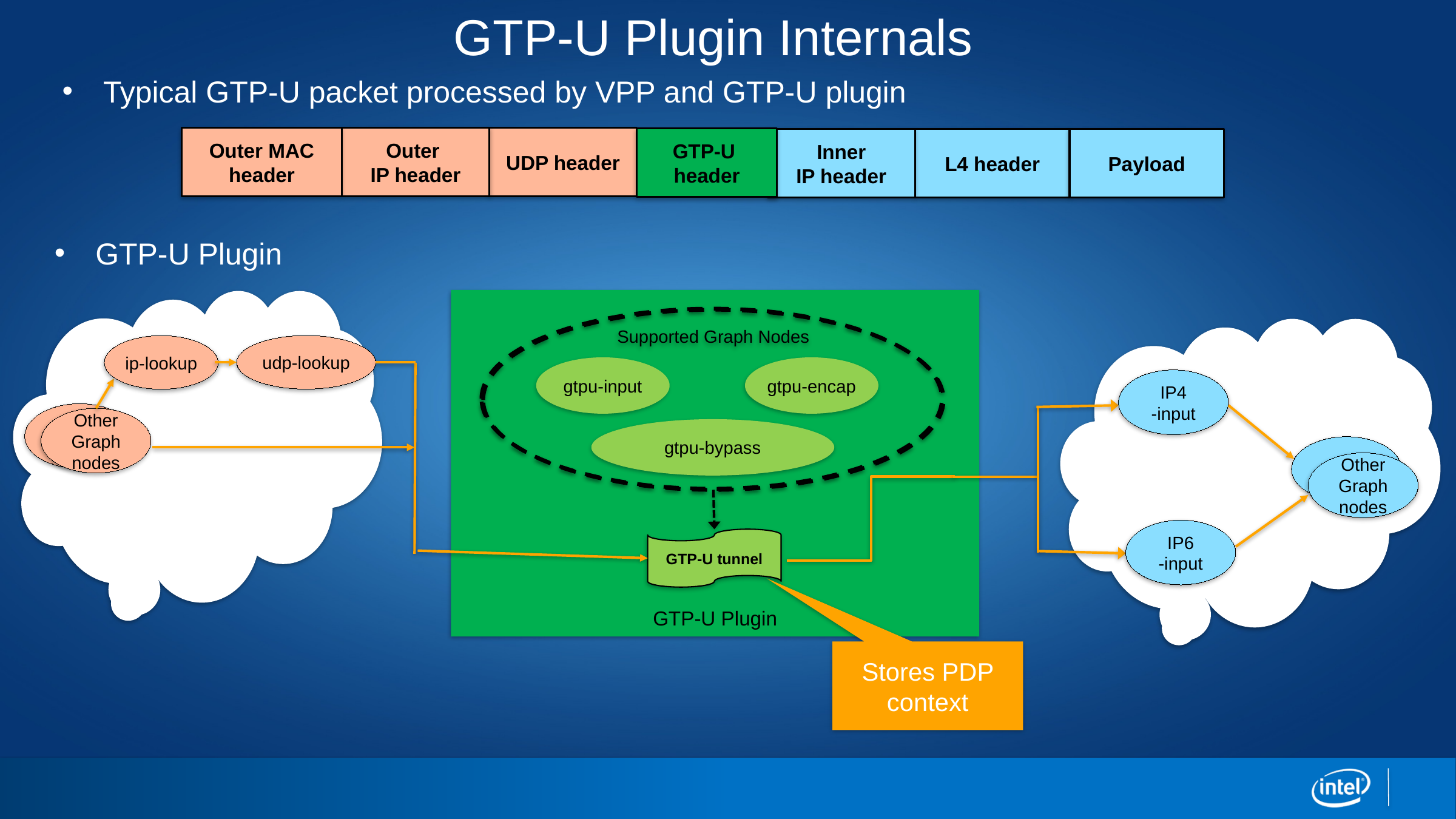

GTP-U Plugin Internals
Typical GTP-U packet processed by VPP and GTP-U plugin
Outer
IP header
Outer MAC
header
UDP header
GTP-U
header
Inner
IP header
L4 header
Payload
GTP-U Plugin

GTP-U Plugin

Supported Graph Nodes

gtpu-input
gtpu-encap
gtpu-bypass
GTP-U tunnel

udp-lookup
ip-lookup
IP4
-input
input
Other
Graph nodes
input
Other
Graph nodes
IP6
-input
Stores PDP context